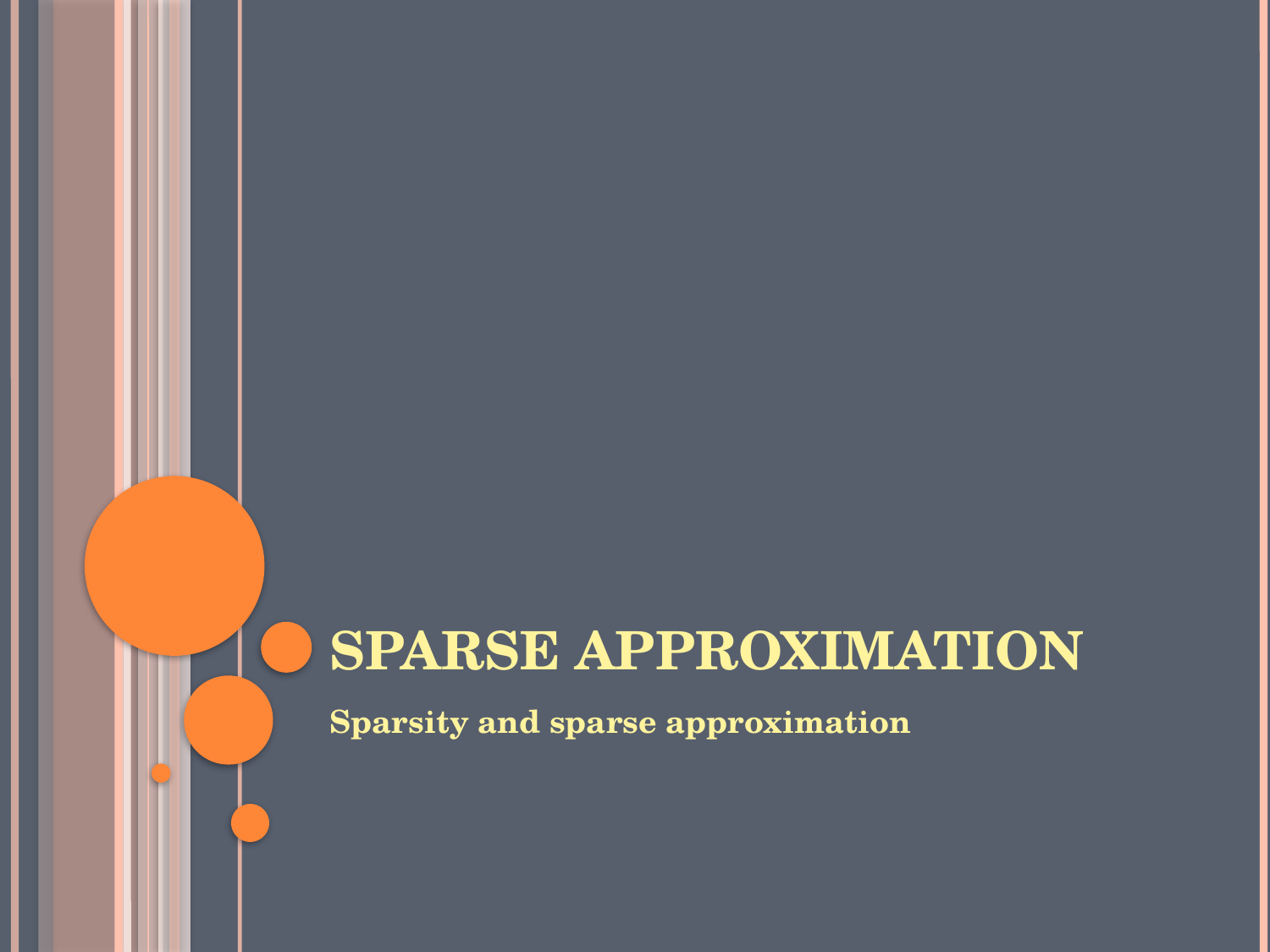

# Sparse Approximation
Sparsity and sparse approximation